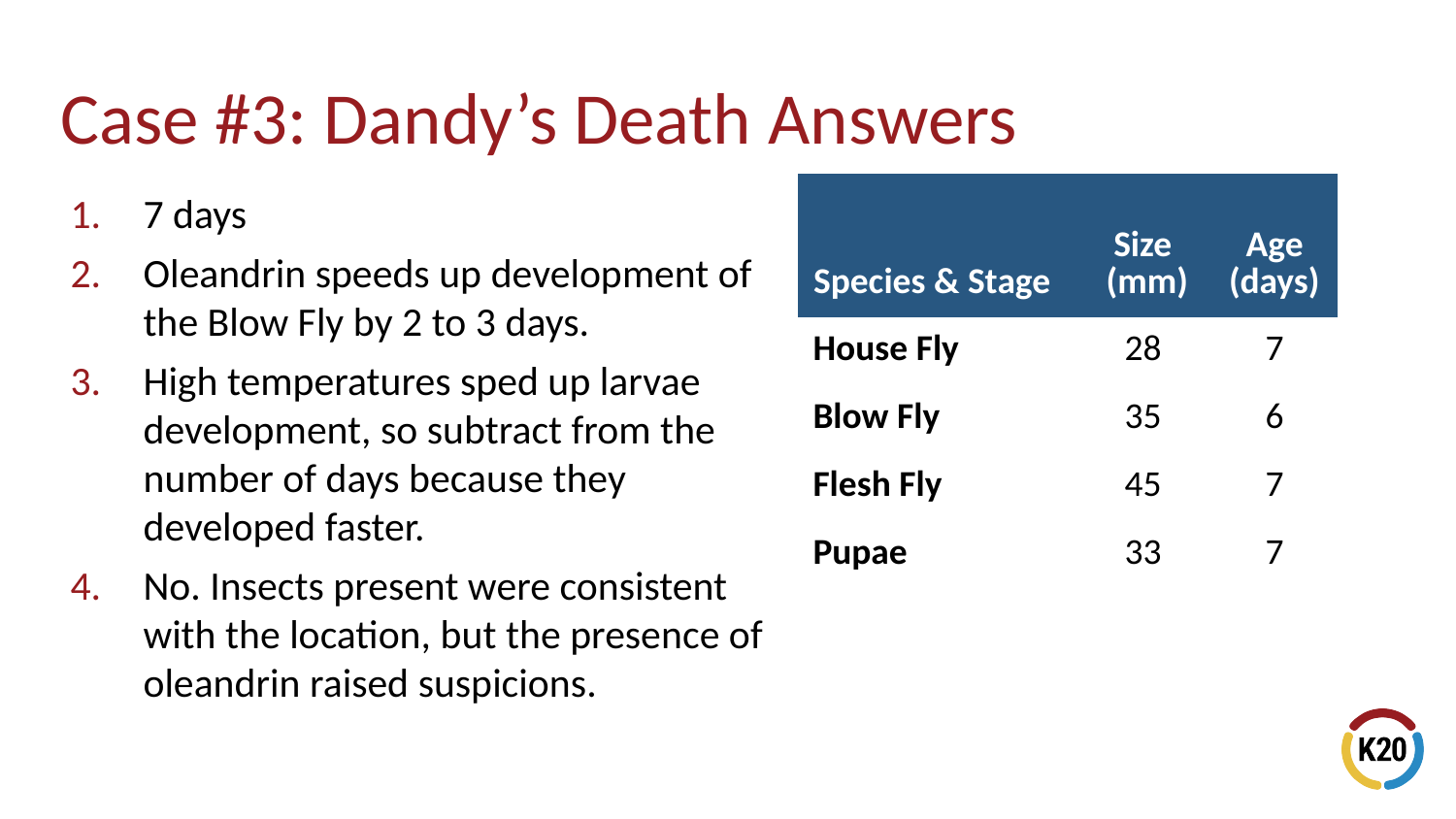

# Case #3: Dandy’s Death Answers
7 days
Oleandrin speeds up development of the Blow Fly by 2 to 3 days.
High temperatures sped up larvae development, so subtract from the number of days because they developed faster.
No. Insects present were consistent with the location, but the presence of oleandrin raised suspicions.
| Species & Stage | Size (mm) | Age (days) |
| --- | --- | --- |
| House Fly | 28 | 7 |
| Blow Fly | 35 | 6 |
| Flesh Fly | 45 | 7 |
| Pupae | 33 | 7 |